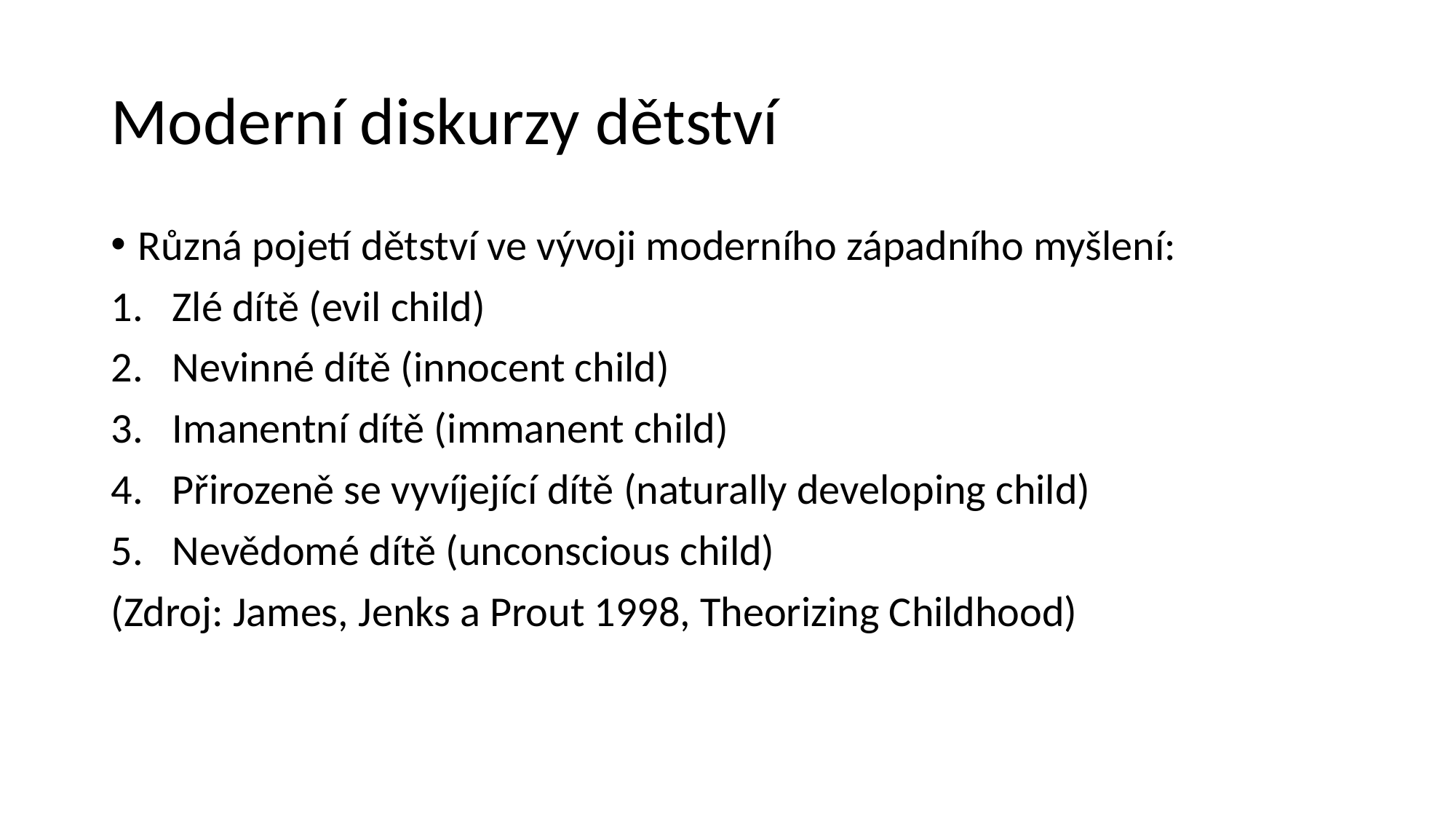

# Moderní diskurzy dětství
Různá pojetí dětství ve vývoji moderního západního myšlení:
Zlé dítě (evil child)
Nevinné dítě (innocent child)
Imanentní dítě (immanent child)
Přirozeně se vyvíjející dítě (naturally developing child)
Nevědomé dítě (unconscious child)
(Zdroj: James, Jenks a Prout 1998, Theorizing Childhood)